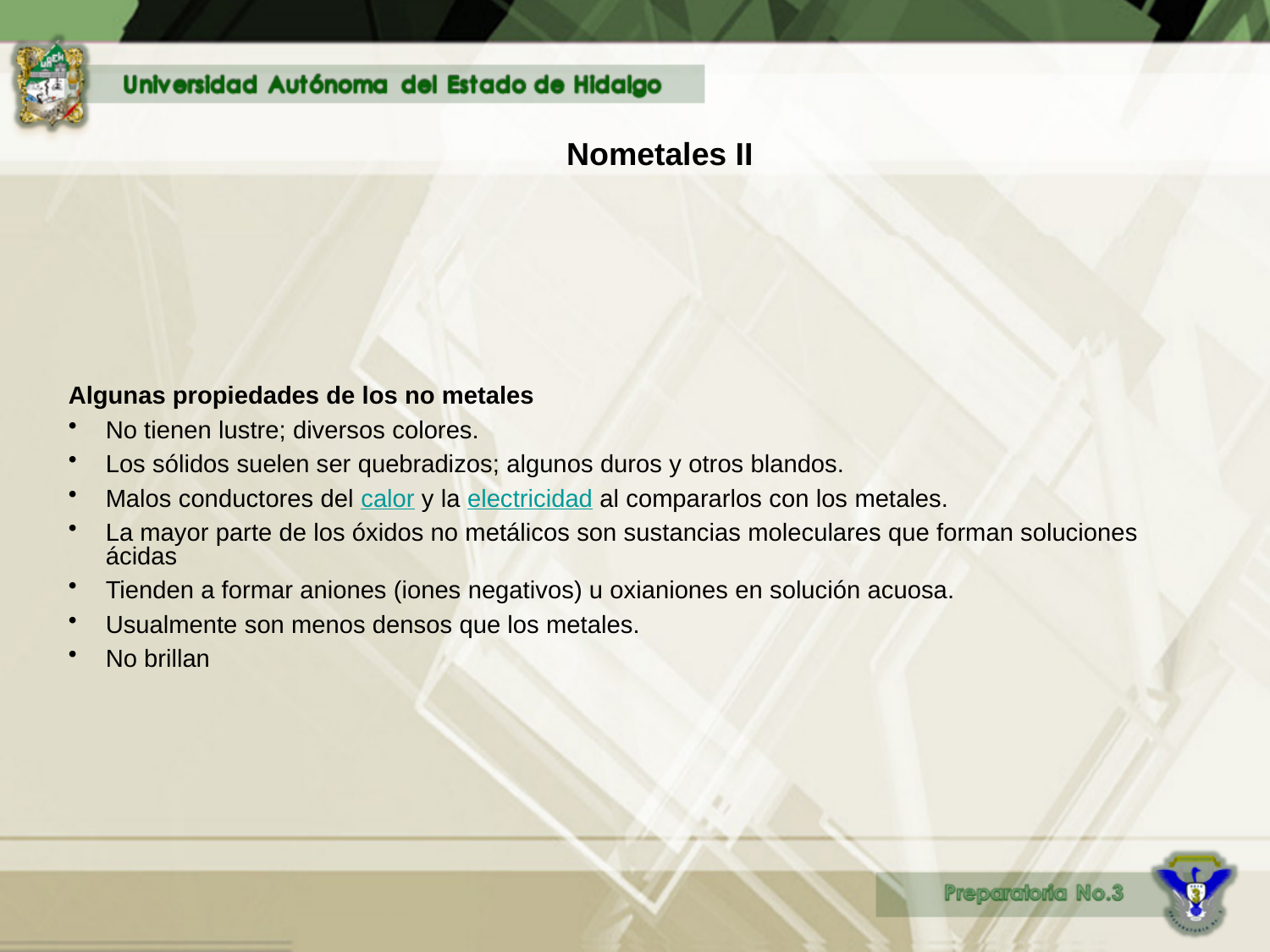

# Nometales II
Algunas propiedades de los no metales
No tienen lustre; diversos colores.
Los sólidos suelen ser quebradizos; algunos duros y otros blandos.
Malos conductores del calor y la electricidad al compararlos con los metales.
La mayor parte de los óxidos no metálicos son sustancias moleculares que forman soluciones ácidas
Tienden a formar aniones (iones negativos) u oxianiones en solución acuosa.
Usualmente son menos densos que los metales.
No brillan